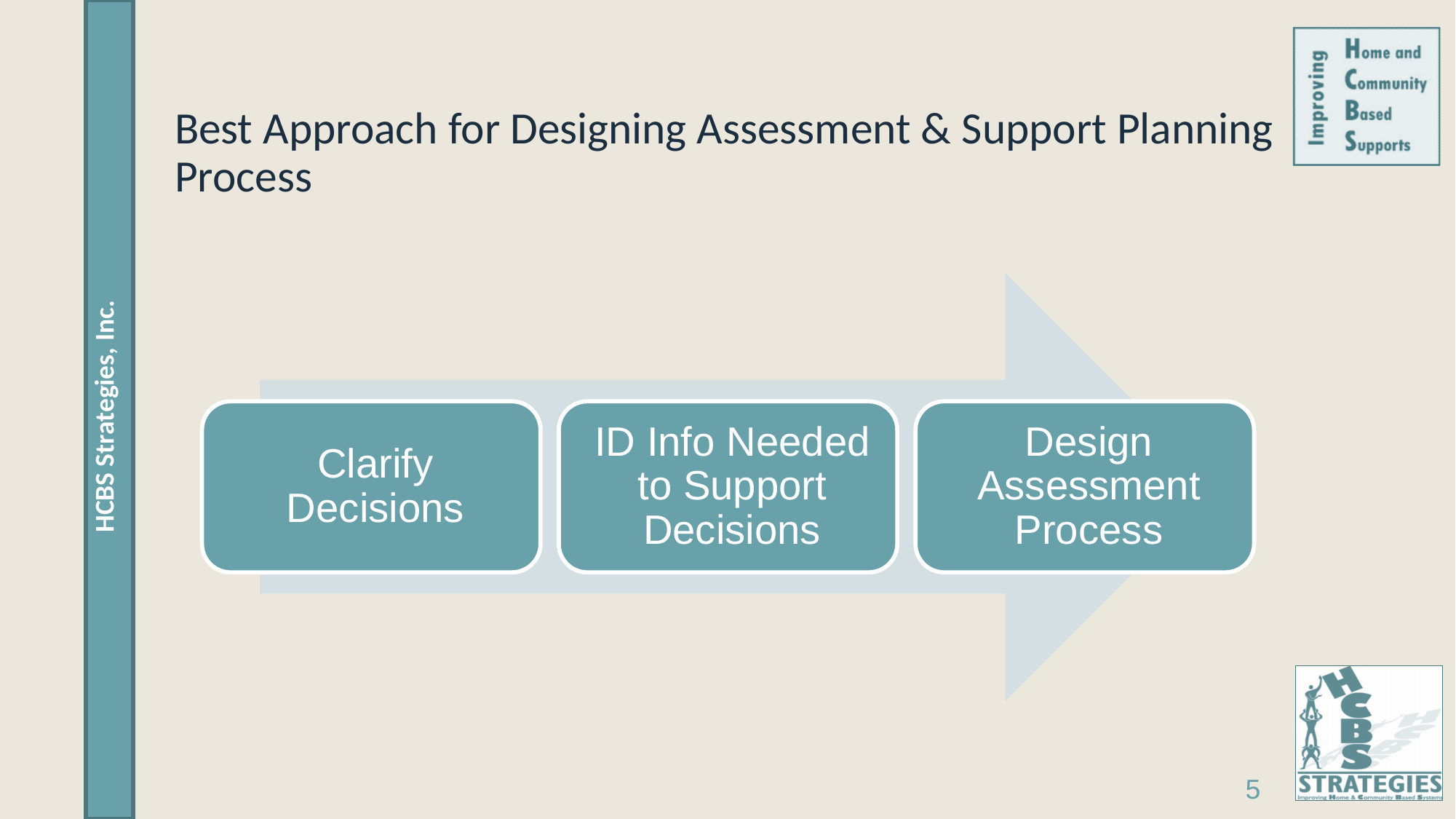

# Best Approach for Designing Assessment & Support Planning Process
Clarify Decisions
ID Info Needed to Support Decisions
Design Assessment Process